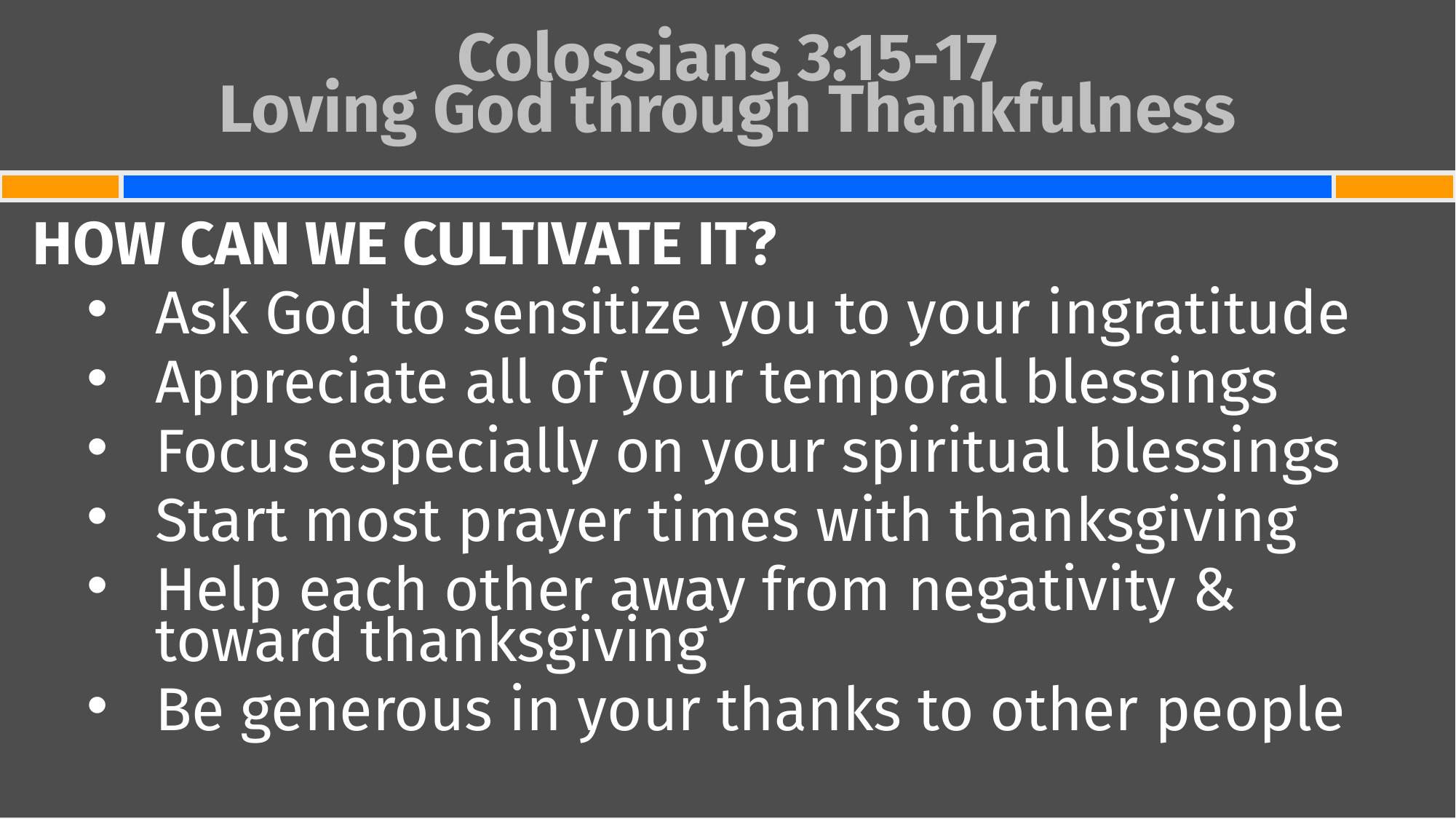

# Colossians 3:15-17 Loving God through Thankfulness

HOW CAN WE CULTIVATE IT?
Ask God to sensitize you to your ingratitude
Appreciate all of your temporal blessings
Focus especially on your spiritual blessings
Start most prayer times with thanksgiving
Help each other away from negativity & toward thanksgiving
Be generous in your thanks to other people